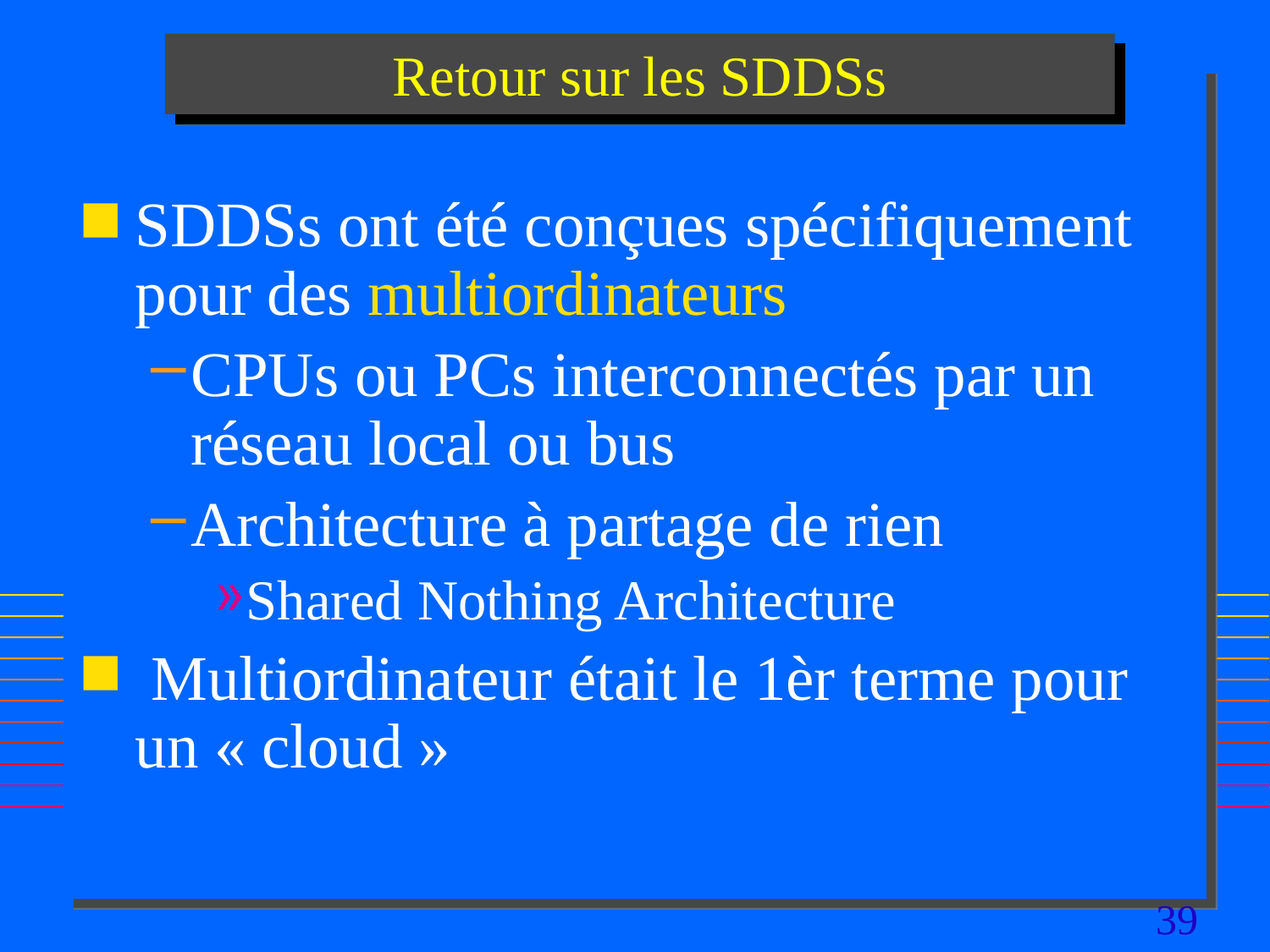

# Retour sur les SDDSs
SDDSs ont été conçues spécifiquement pour des multiordinateurs
CPUs ou PCs interconnectés par un réseau local ou bus
Architecture à partage de rien
Shared Nothing Architecture
 Multiordinateur était le 1èr terme pour un « cloud »